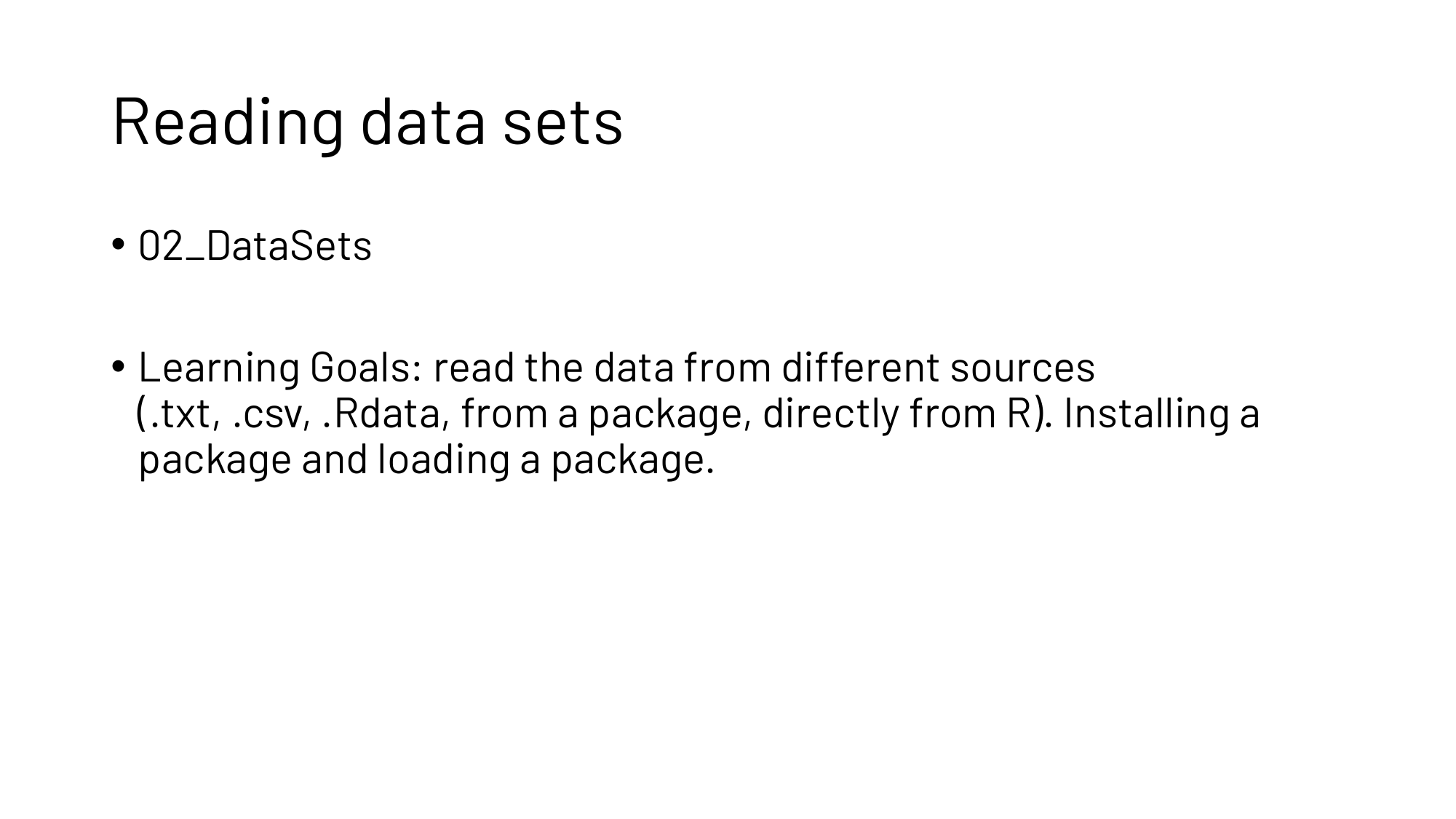

# Reading data sets
02_DataSets

Learning Goals: read the data from different sources (.txt, .csv, .Rdata, from a package, directly from R). Installing a package and loading a package.